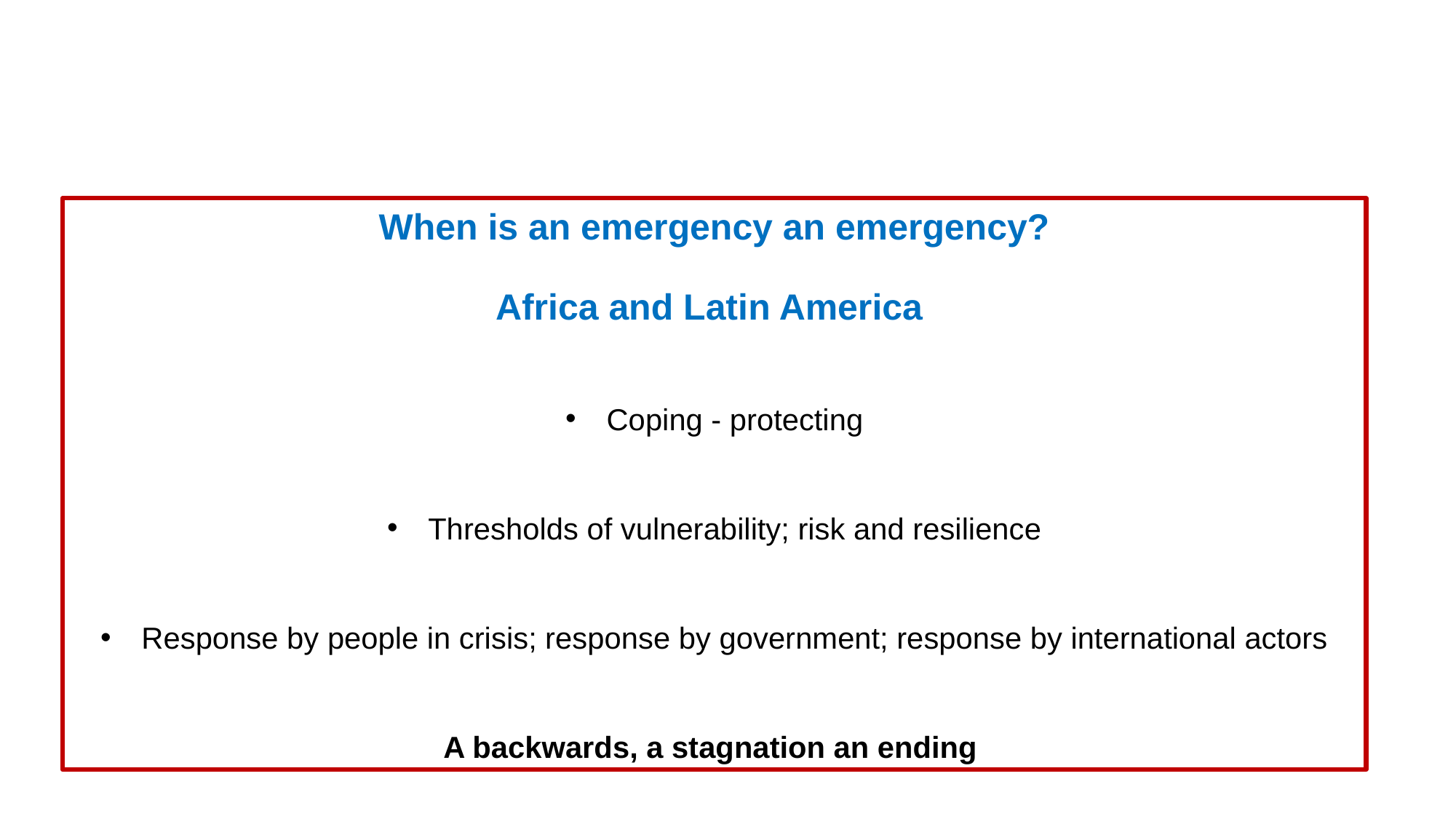

When is an emergency an emergency?

Africa and Latin America

Coping - protecting

Thresholds of vulnerability; risk and resilience

Response by people in crisis; response by government; response by international actors

A backwards, a stagnation an ending